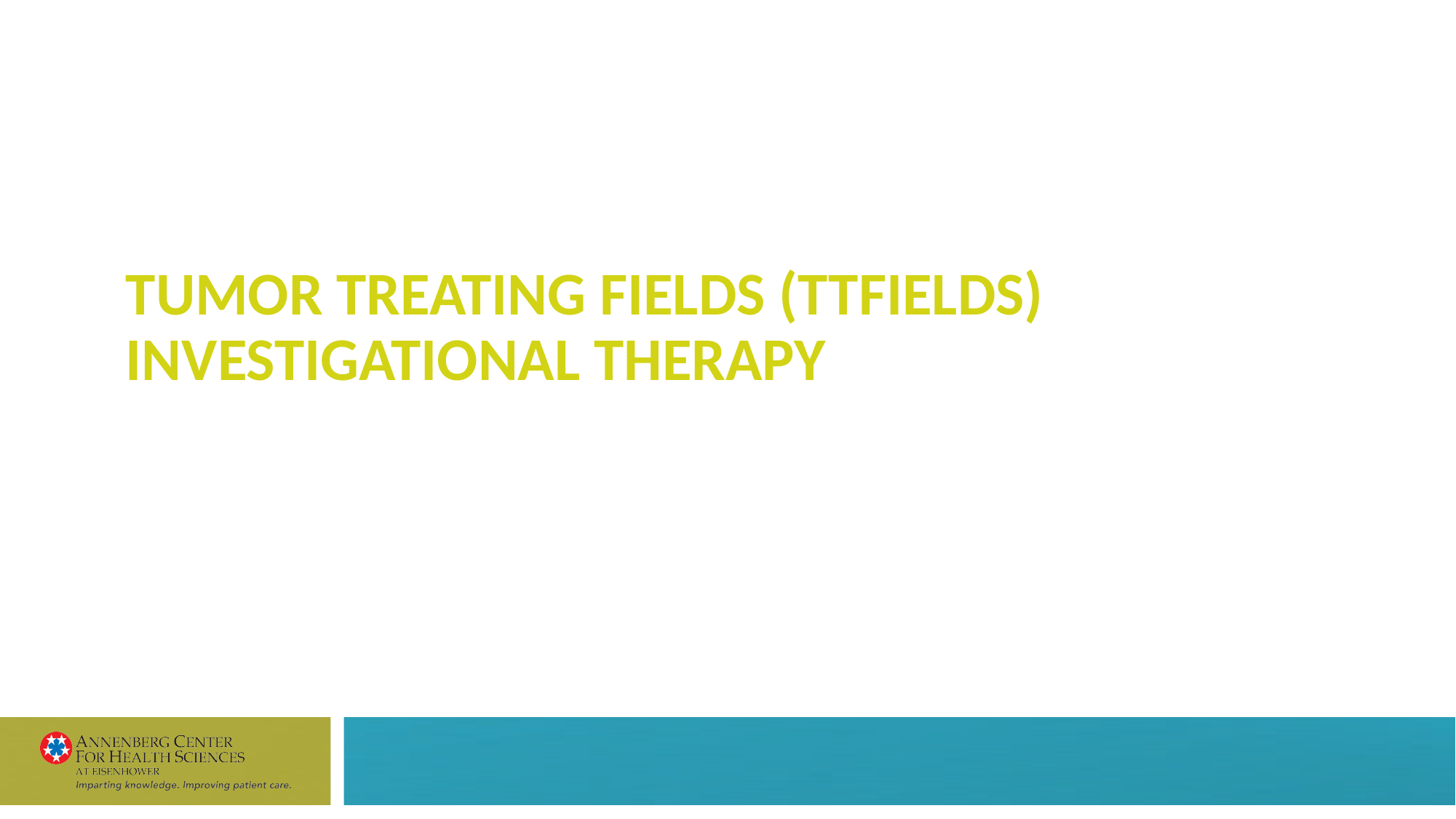

# Tumor Treating Fields (TTFields) Investigational Therapy